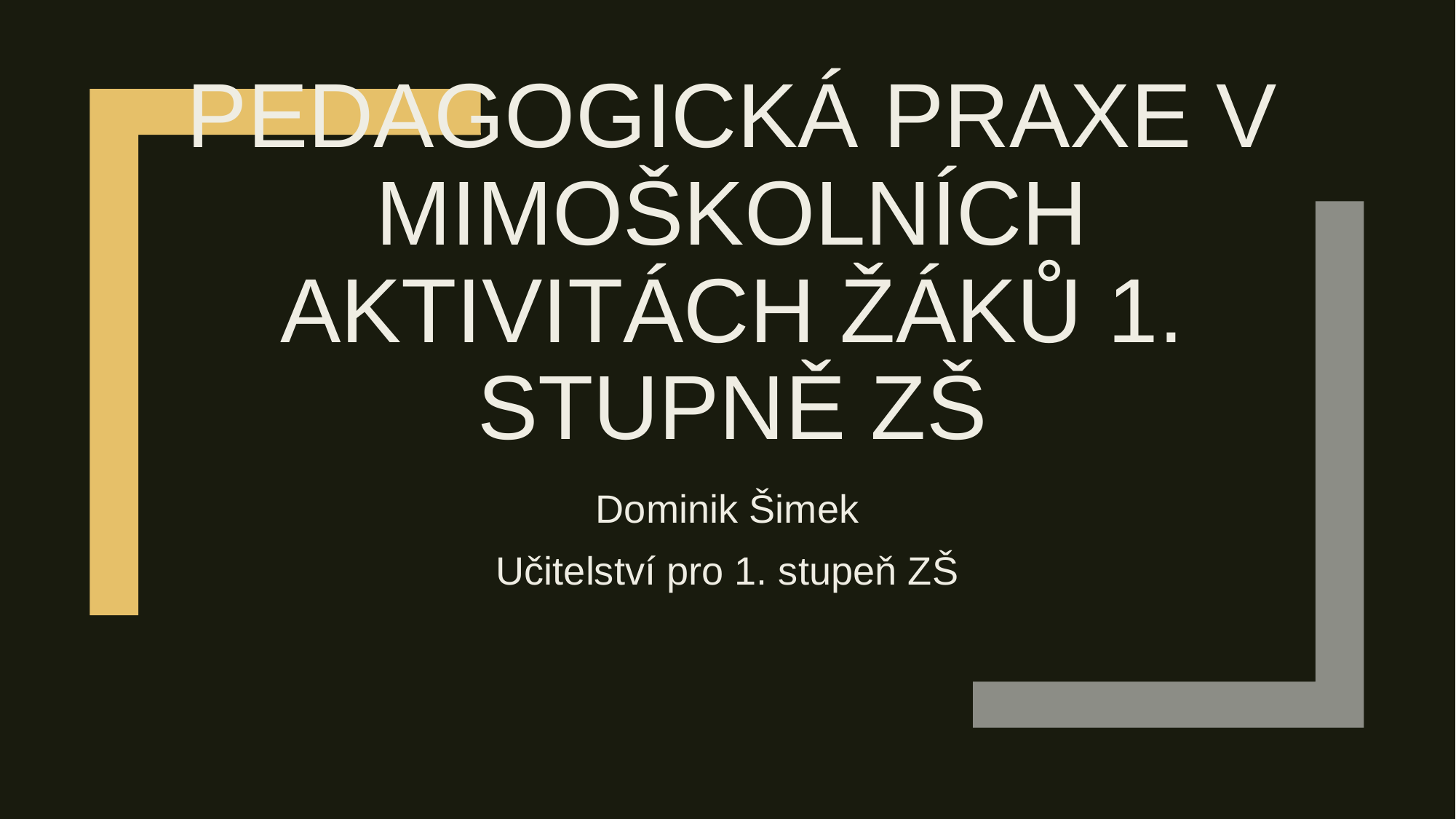

# Pedagogická praxe v mimoškolních aktivitách žáků 1. stupně ZŠ
Dominik Šimek
Učitelství pro 1. stupeň ZŠ